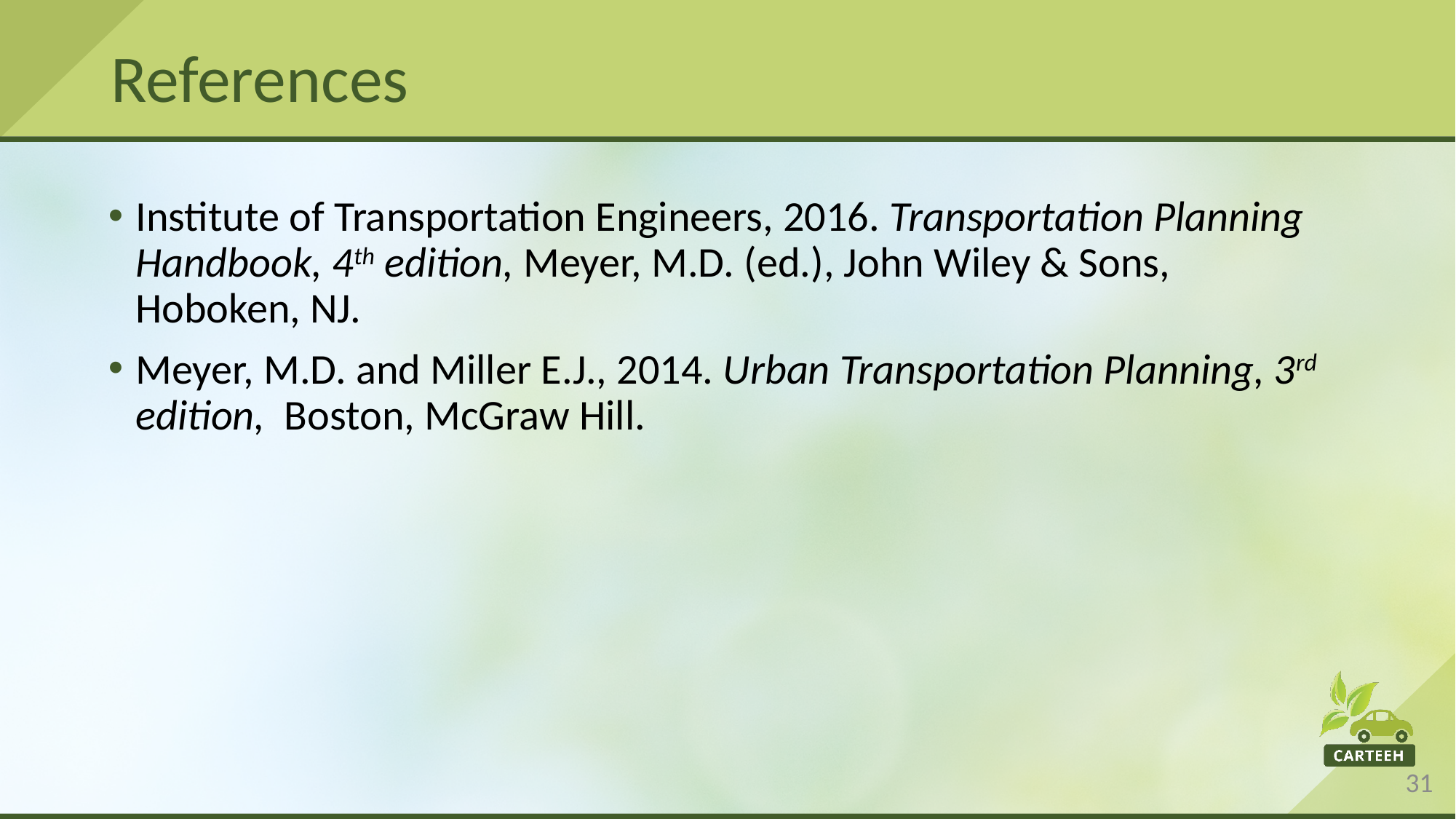

# References
Institute of Transportation Engineers, 2016. Transportation Planning Handbook, 4th edition, Meyer, M.D. (ed.), John Wiley & Sons, Hoboken, NJ.
Meyer, M.D. and Miller E.J., 2014. Urban Transportation Planning, 3rd edition,  Boston, McGraw Hill.